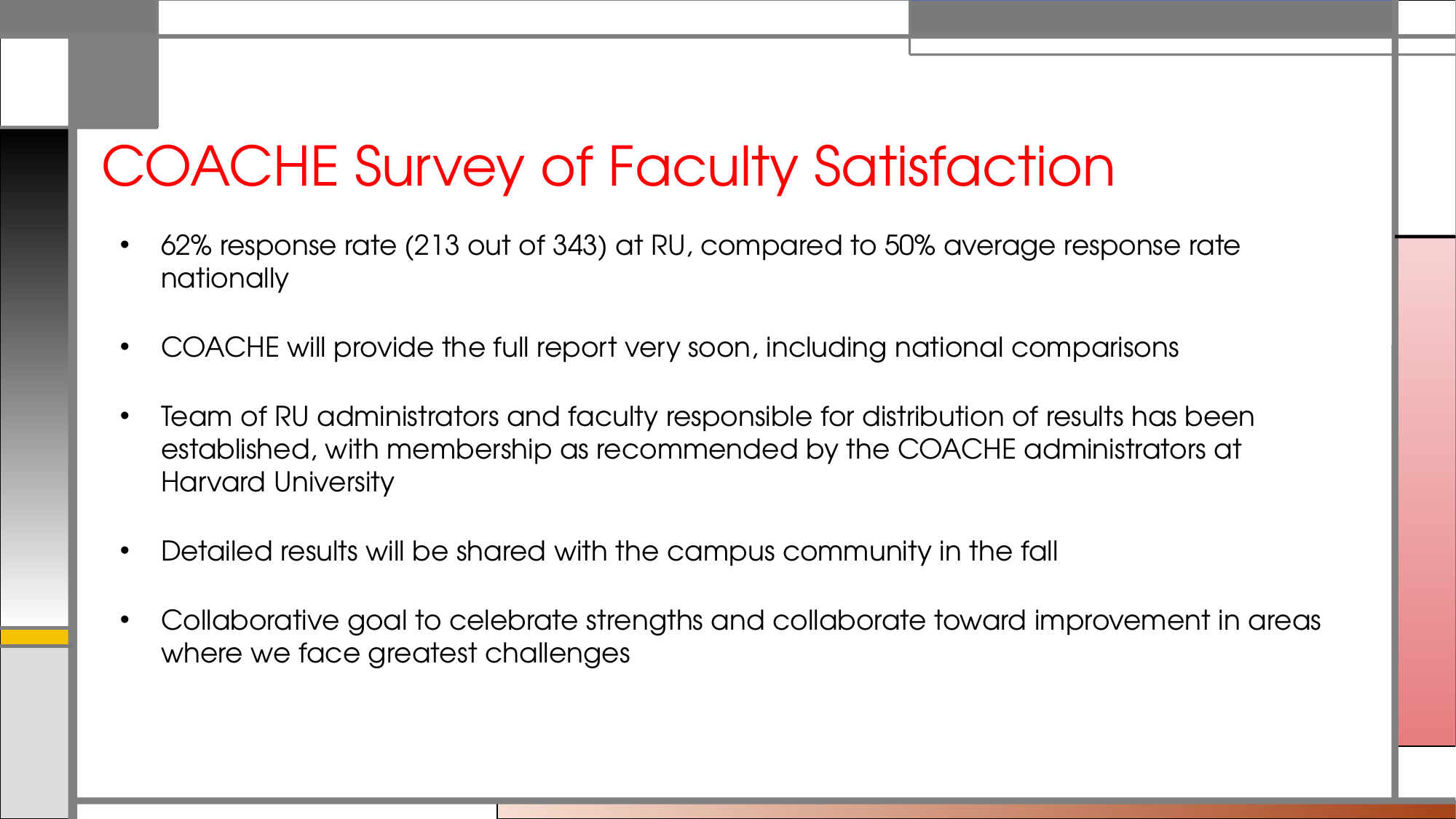

COACHE Survey of Faculty Satisfaction

62% response rate (213 out of 343) at RU, compared to 50% average response rate nationally
COACHE will provide the full report very soon, including national comparisons
Team of RU administrators and faculty responsible for distribution of results has been established, with membership as recommended by the COACHE administrators at Harvard University
Detailed results will be shared with the campus community in the fall
Collaborative goal to celebrate strengths and collaborate toward improvement in areas where we face greatest challenges